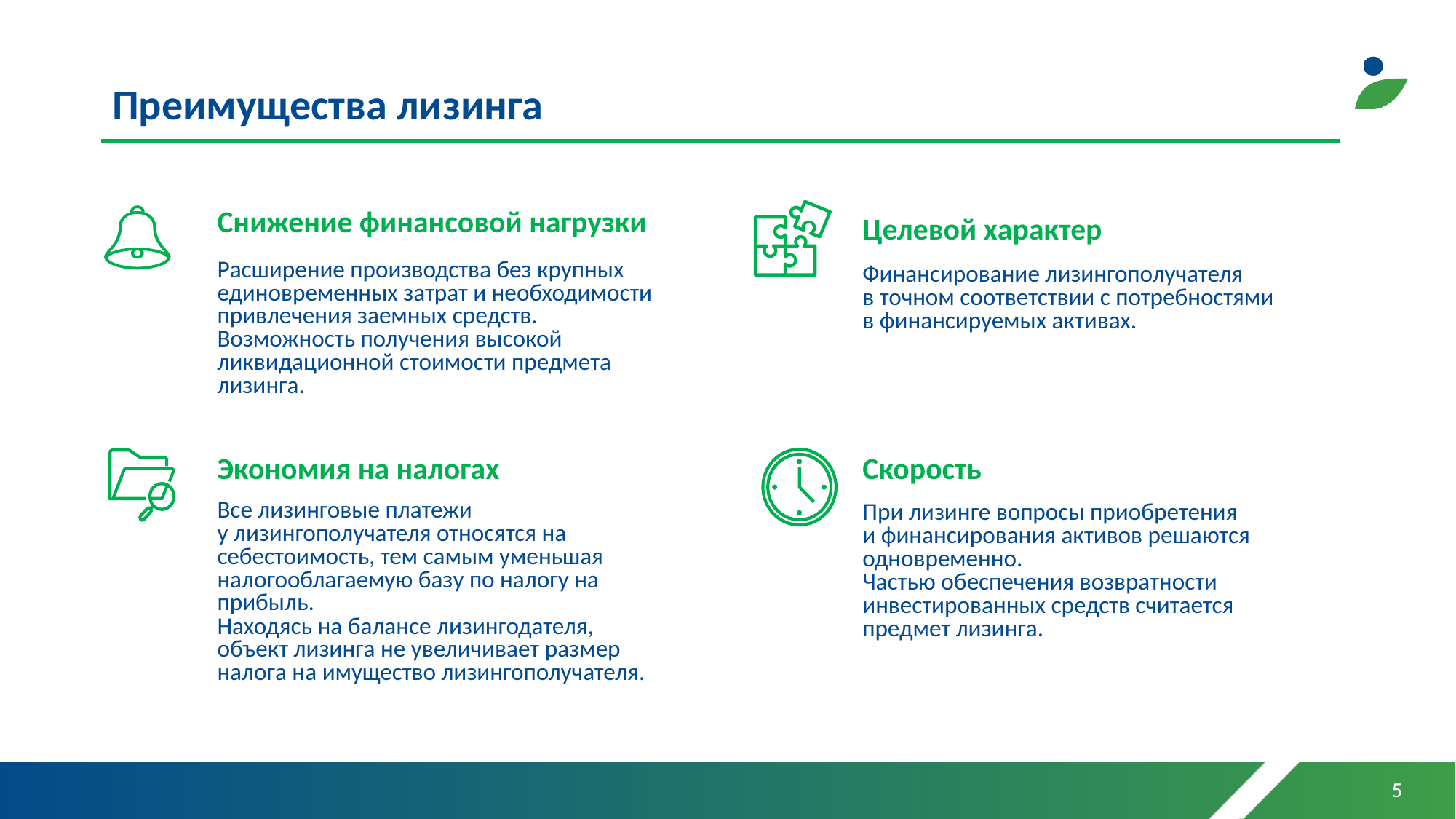

# Преимущества лизинга

Снижение финансовой нагрузки
Целевой характер

Расширение производства без крупных единовременных затрат и необходимости привлечения заемных средств.
Возможность получения высокой ликвидационной стоимости предмета лизинга.
Финансирование лизингополучателя
в точном соответствии с потребностями
в финансируемых активах.

Экономия на налогах
Скорость
Все лизинговые платежи
у лизингополучателя относятся на себестоимость, тем самым уменьшая налогооблагаемую базу по налогу на прибыль.
Находясь на балансе лизингодателя, объект лизинга не увеличивает размер налога на имущество лизингополучателя.
При лизинге вопросы приобретения
и финансирования активов решаются одновременно.
Частью обеспечения возвратности инвестированных средств считается предмет лизинга.
5